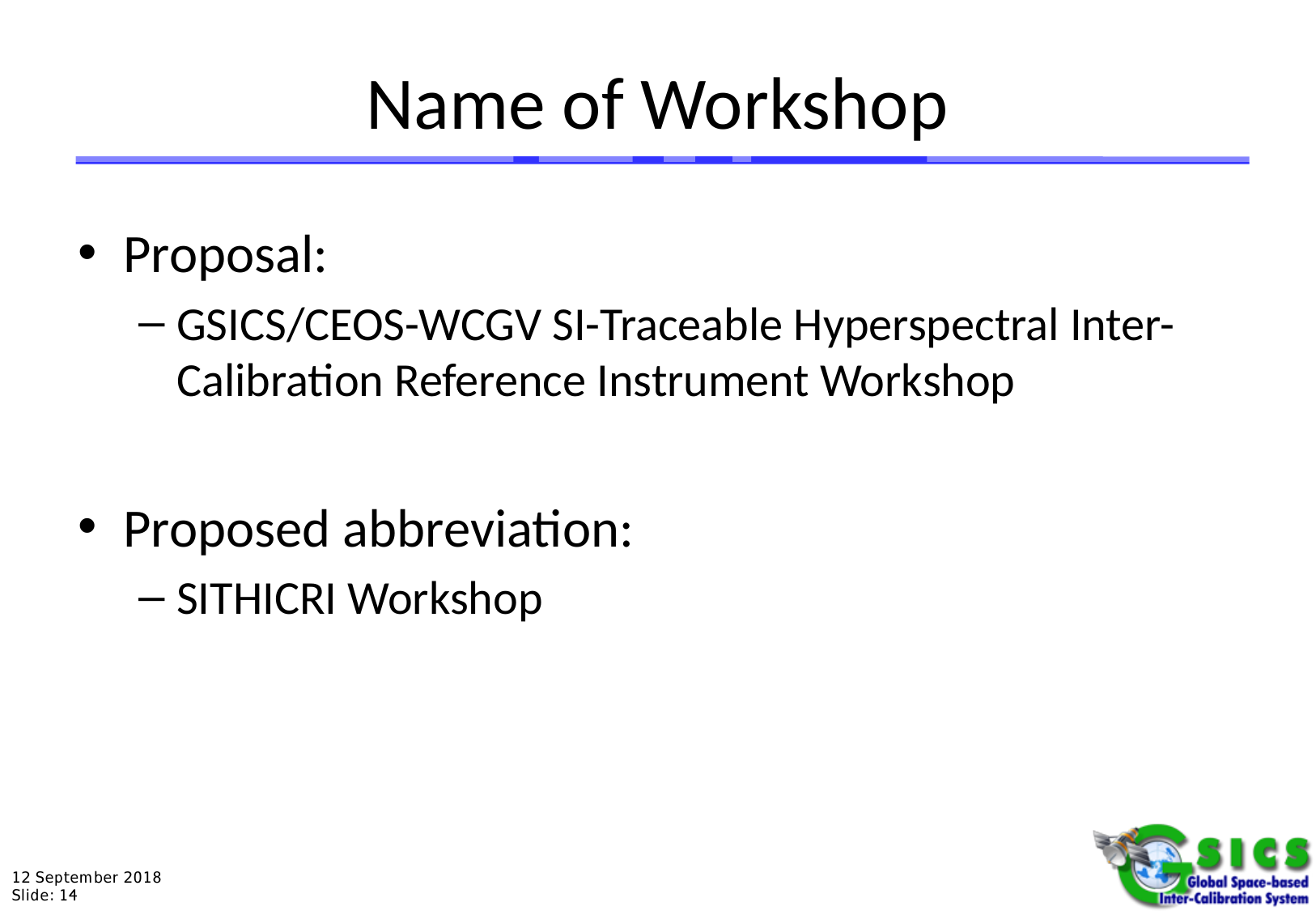

# Name of Workshop
Proposal:
GSICS/CEOS-WCGV SI-Traceable Hyperspectral Inter-Calibration Reference Instrument Workshop

Proposed abbreviation:
SITHICRI Workshop